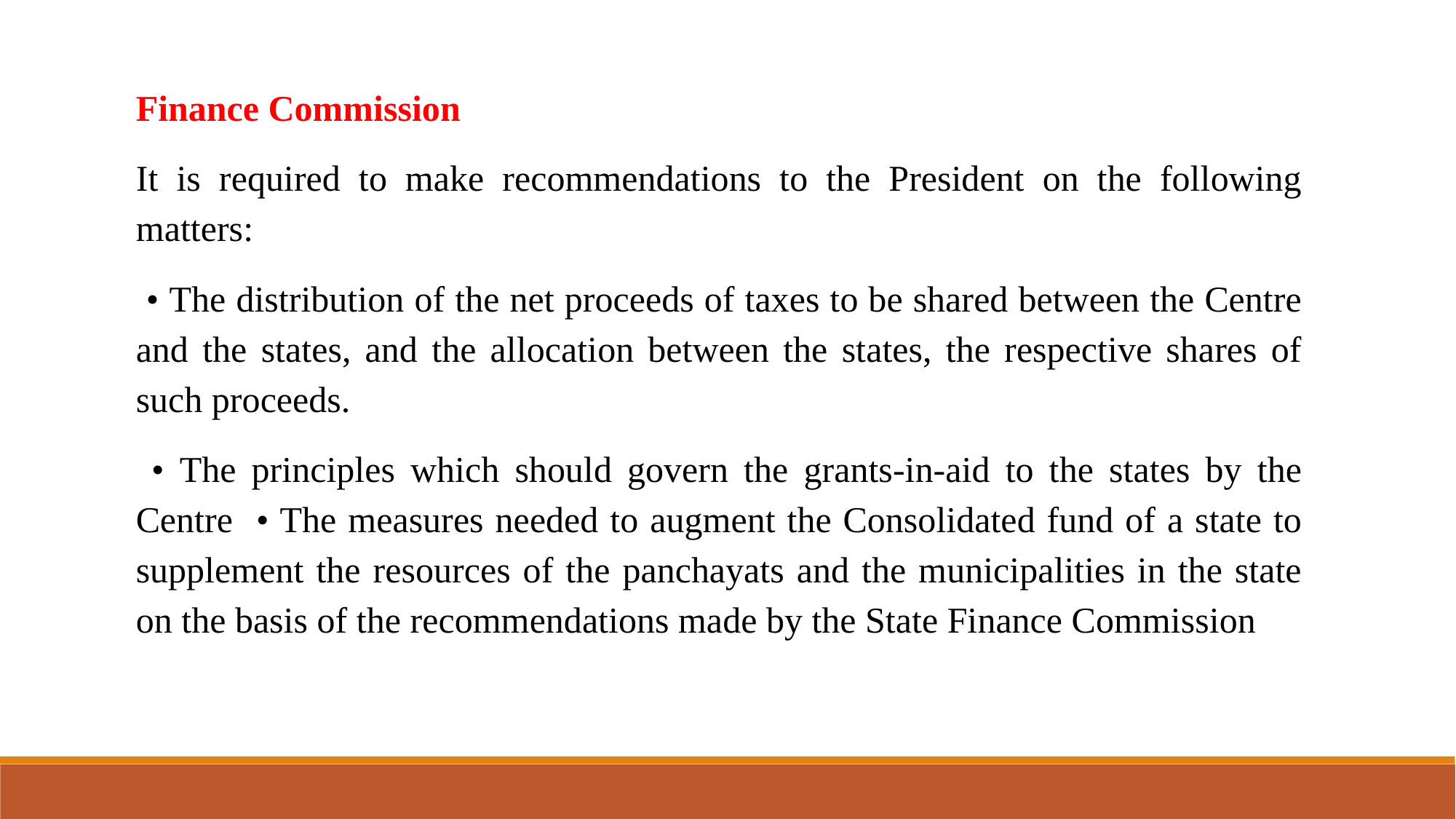

Finance Commission
It is required to make recommendations to the President on the following matters:
 • The distribution of the net proceeds of taxes to be shared between the Centre and the states, and the allocation between the states, the respective shares of such proceeds.
 • The principles which should govern the grants-in-aid to the states by the Centre  • The measures needed to augment the Consolidated fund of a state to supplement the resources of the panchayats and the municipalities in the state on the basis of the recommendations made by the State Finance Commission